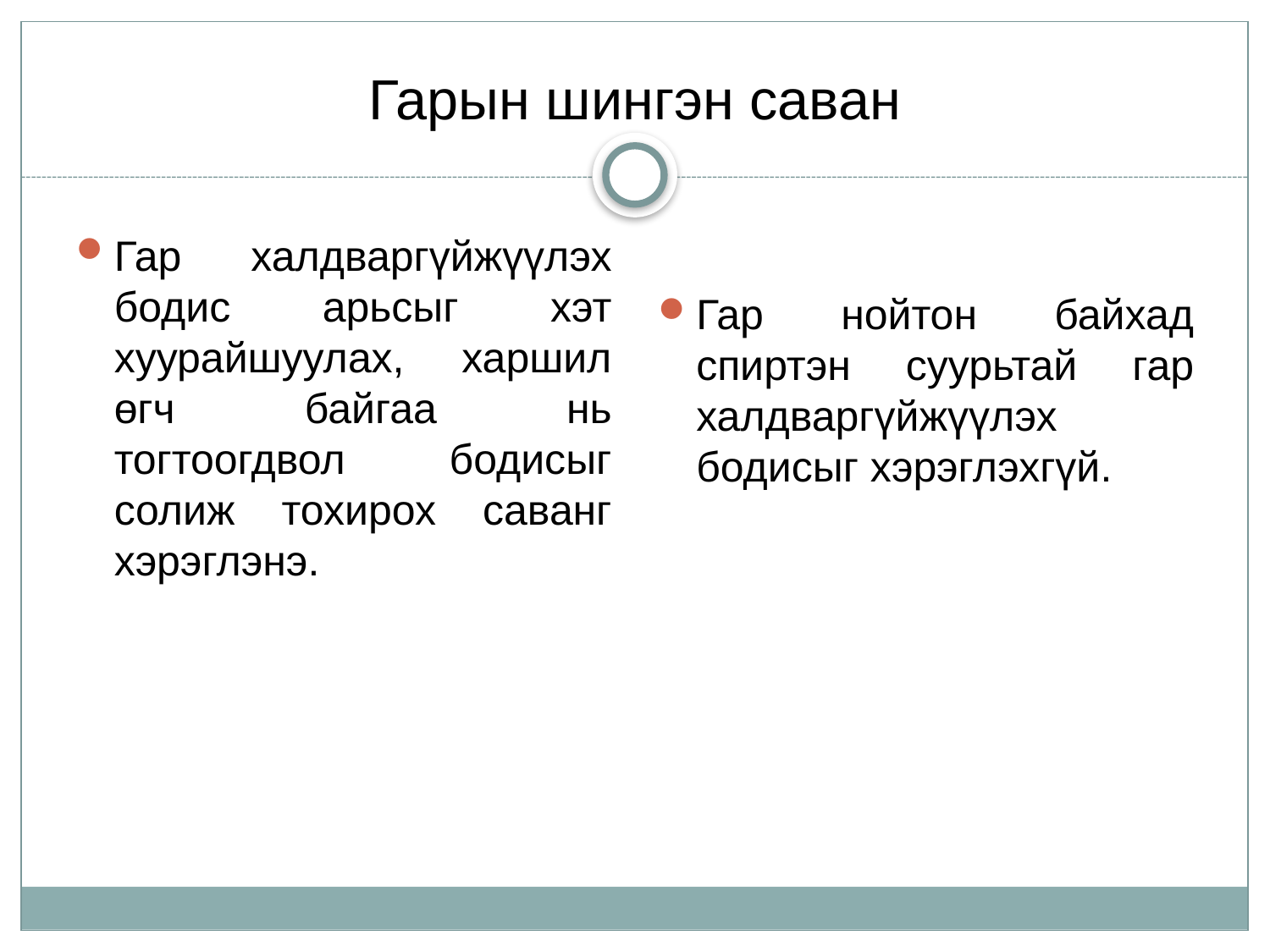

# Гарын шингэн саван
Гар халдваргүйжүүлэх бодис арьсыг хэт хуурайшуулах, харшил өгч байгаа нь тогтоогдвол бодисыг солиж тохирох саванг хэрэглэнэ.

Гар нойтон байхад спиртэн суурьтай гар халдваргүйжүүлэх бодисыг хэрэглэхгүй.